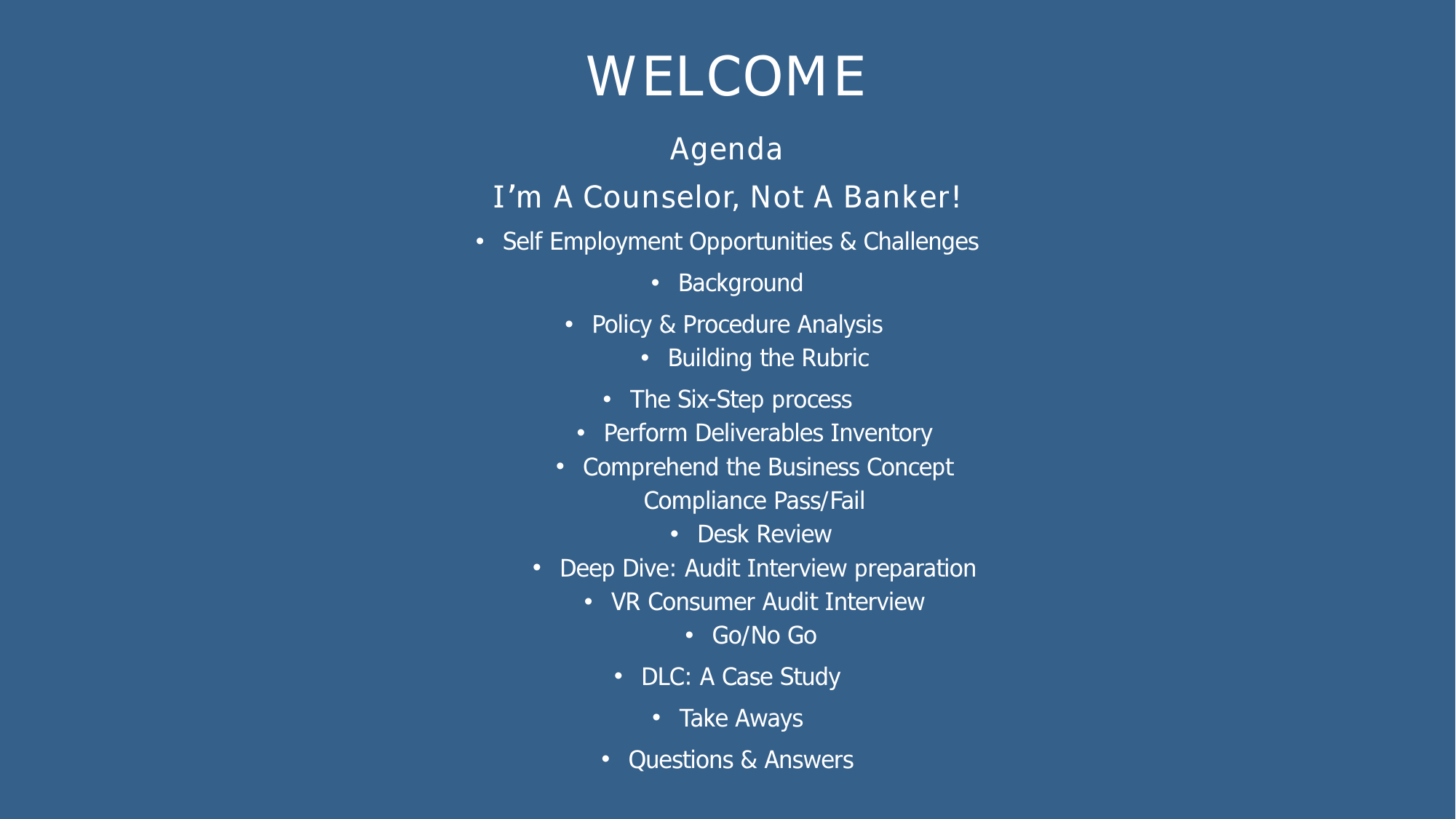

# WELCOME
Agenda
I’m A Counselor, Not A Banker!
Self Employment Opportunities & Challenges
Background
Policy & Procedure Analysis
Building the Rubric
The Six-Step process
Perform Deliverables Inventory
Comprehend the Business Concept
Compliance Pass/Fail
Desk Review
Deep Dive: Audit Interview preparation
VR Consumer Audit Interview
Go/No Go
DLC: A Case Study
Take Aways
Questions & Answers